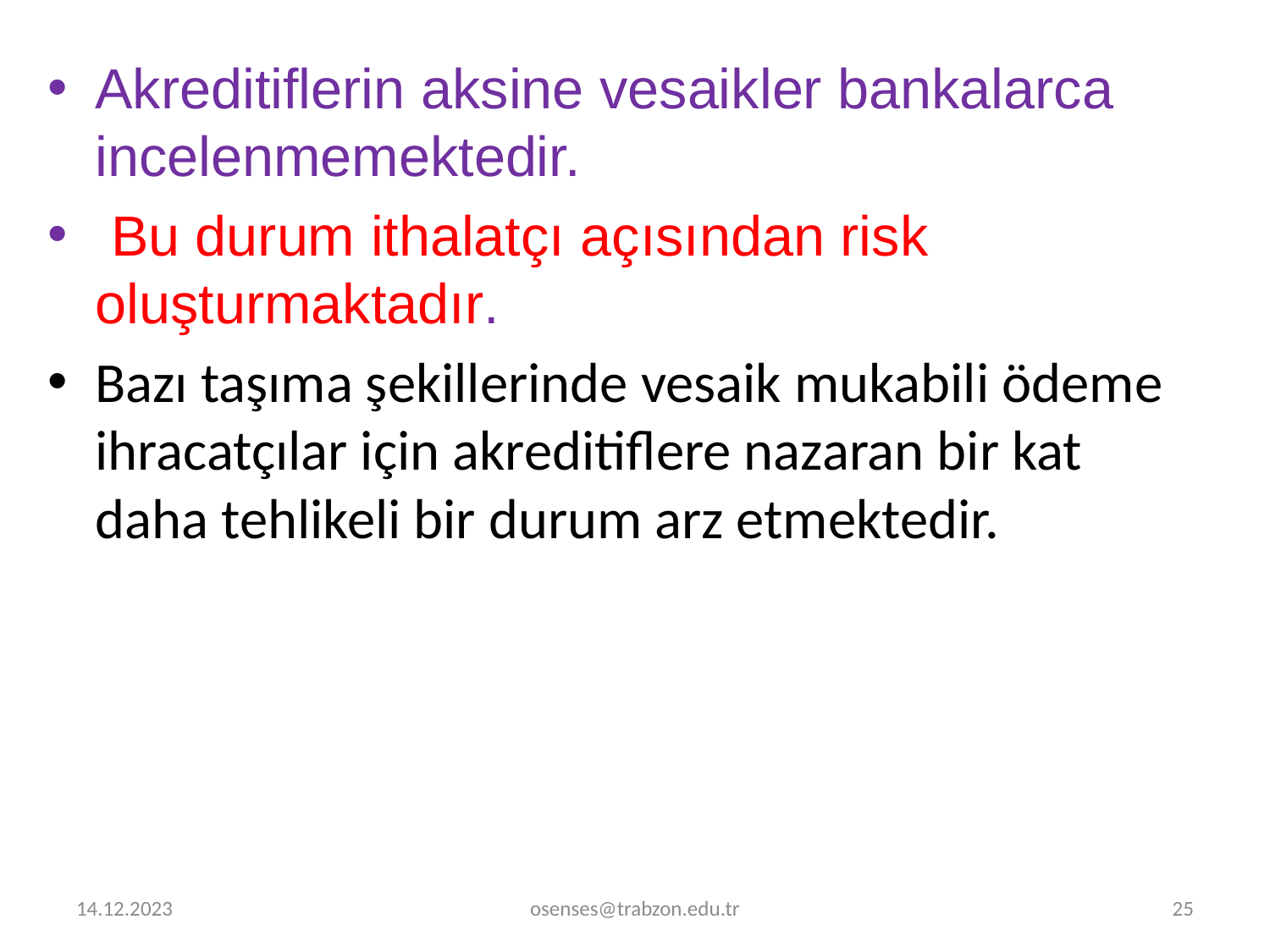

Akreditiflerin aksine vesaikler bankalarca incelenmemektedir.
 Bu durum ithalatçı açısından risk oluşturmaktadır.
Bazı taşıma şekillerinde vesaik mukabili ödeme ihracatçılar için akreditiflere nazaran bir kat daha tehlikeli bir durum arz etmektedir.
14.12.2023
osenses@trabzon.edu.tr
25